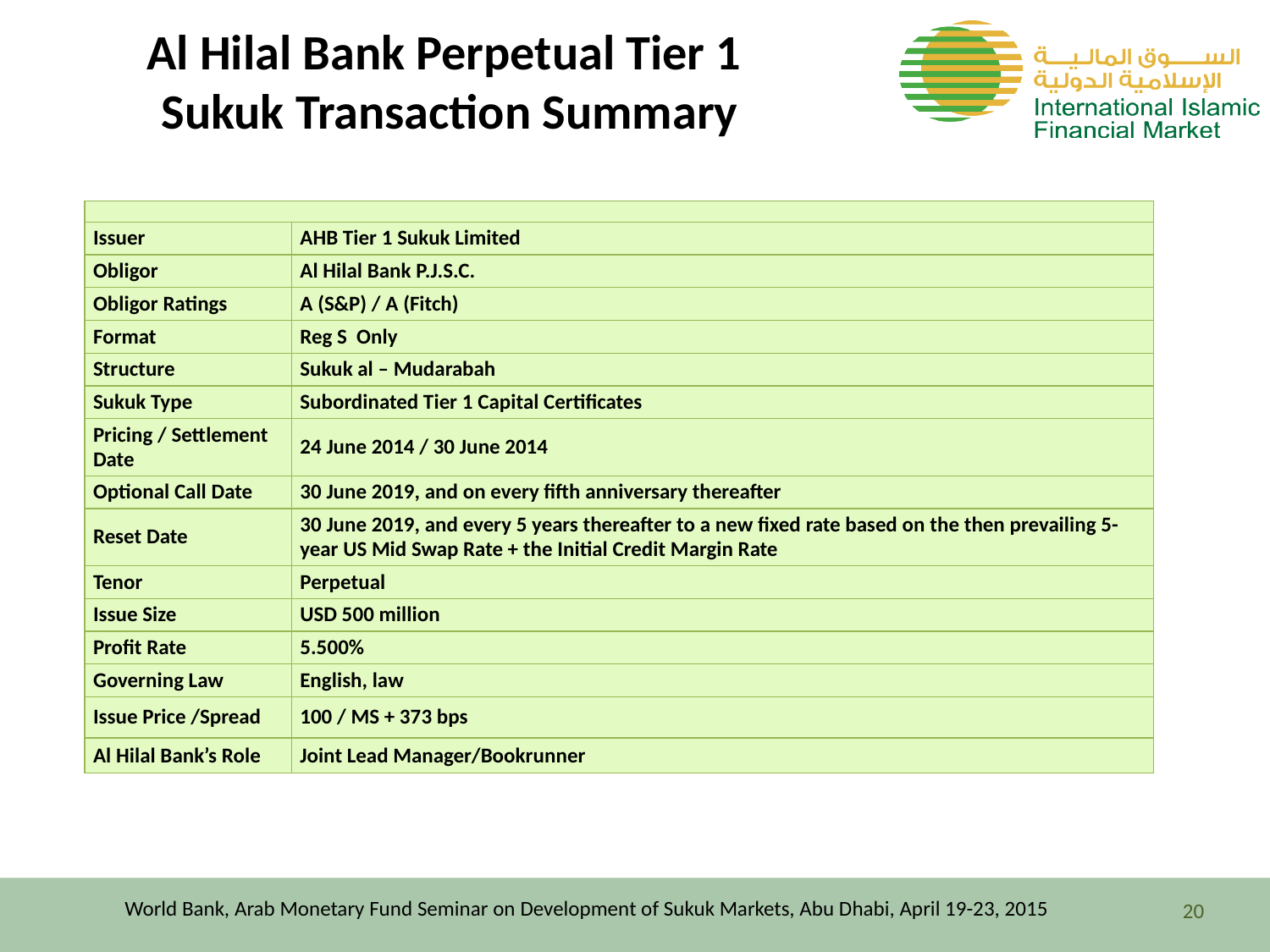

# Al Hilal Bank Perpetual Tier 1 Sukuk Transaction Summary
|  |  |
| --- | --- |
| Issuer | AHB Tier 1 Sukuk Limited |
| Obligor | Al Hilal Bank P.J.S.C. |
| Obligor Ratings | A (S&P) / A (Fitch) |
| Format | Reg S Only |
| Structure | Sukuk al – Mudarabah |
| Sukuk Type | Subordinated Tier 1 Capital Certificates |
| Pricing / Settlement Date | 24 June 2014 / 30 June 2014 |
| Optional Call Date | 30 June 2019, and on every fifth anniversary thereafter |
| Reset Date | 30 June 2019, and every 5 years thereafter to a new fixed rate based on the then prevailing 5-year US Mid Swap Rate + the Initial Credit Margin Rate |
| Tenor | Perpetual |
| Issue Size | USD 500 million |
| Profit Rate | 5.500% |
| Governing Law | English, law |
| Issue Price /Spread | 100 / MS + 373 bps |
| Al Hilal Bank’s Role | Joint Lead Manager/Bookrunner |
World Bank, Arab Monetary Fund Seminar on Development of Sukuk Markets, Abu Dhabi, April 19-23, 2015
20